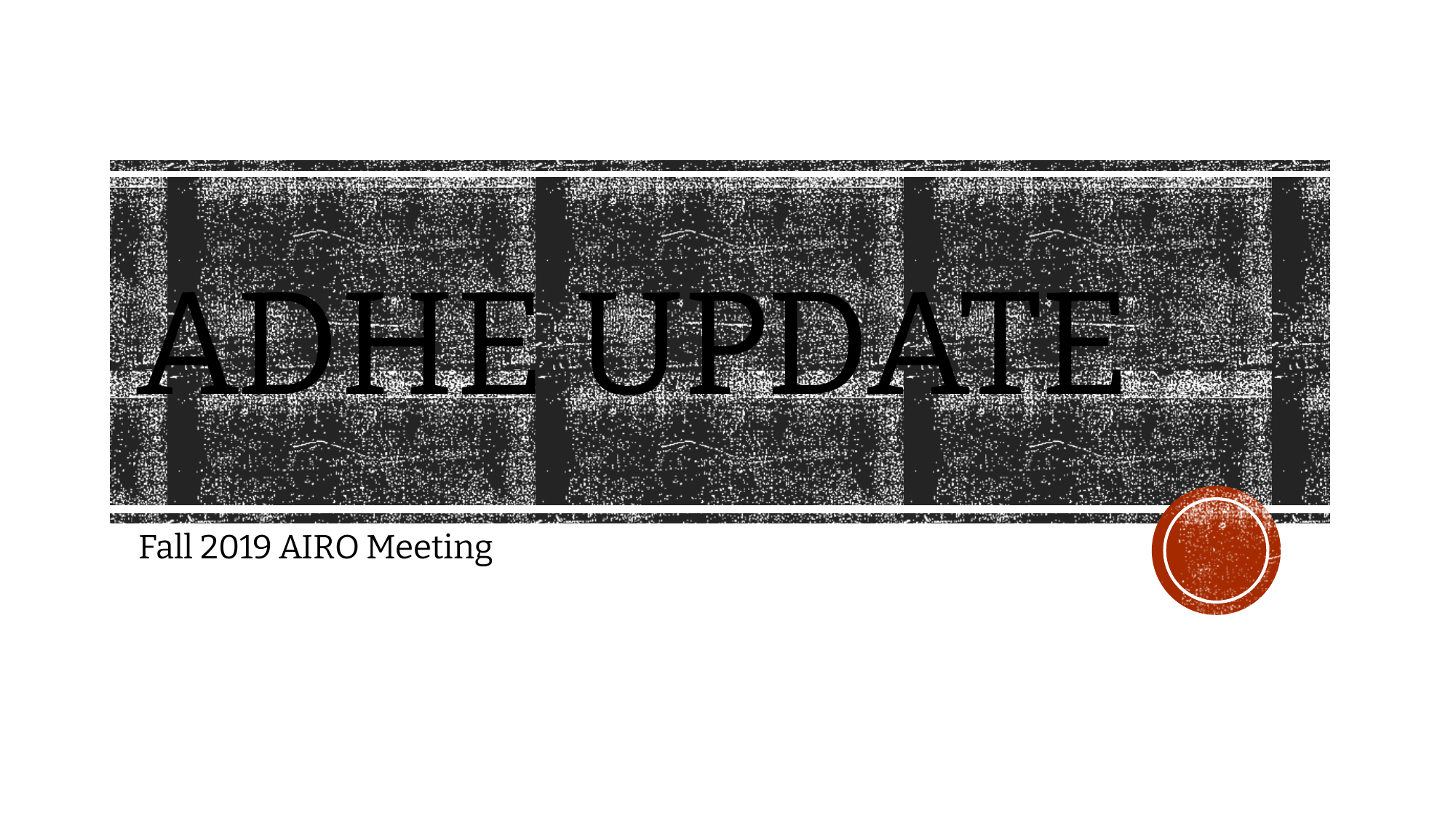

# ADHE Update
Fall 2019 AIRO Meeting